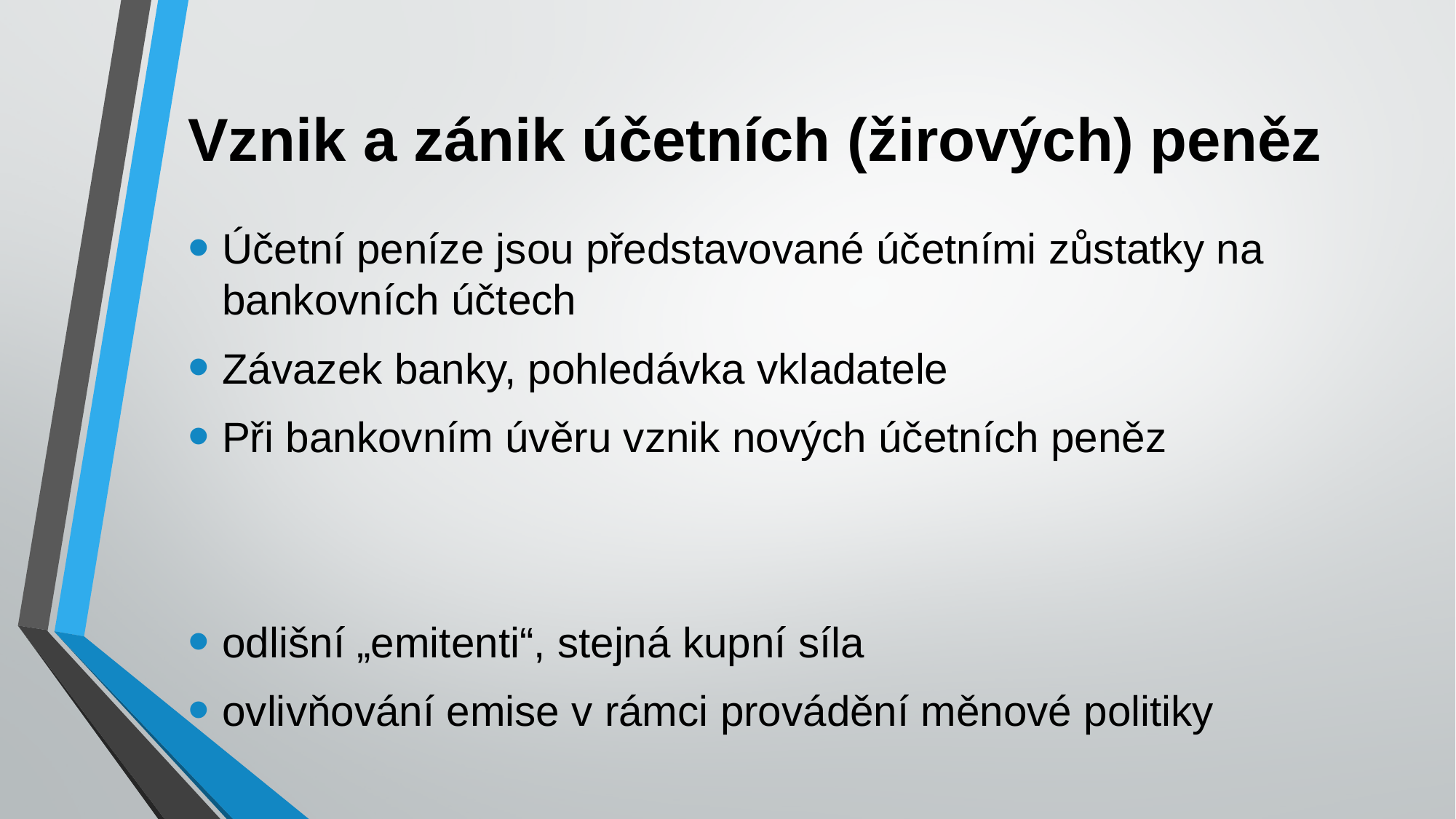

# Vznik a zánik účetních (žirových) peněz
Účetní peníze jsou představované účetními zůstatky na bankovních účtech
Závazek banky, pohledávka vkladatele
Při bankovním úvěru vznik nových účetních peněz

odlišní „emitenti“, stejná kupní síla
ovlivňování emise v rámci provádění měnové politiky